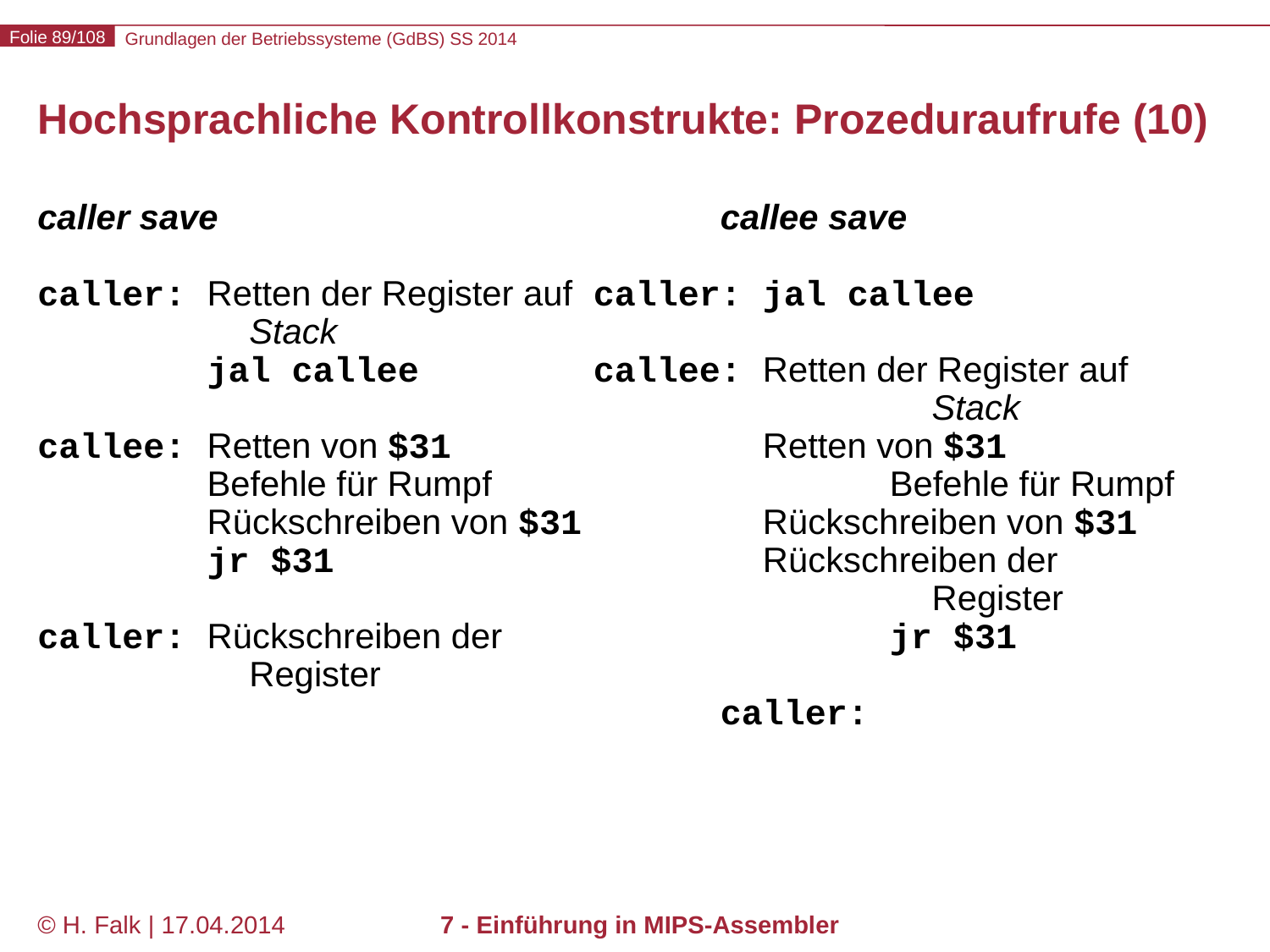

# Hochsprachliche Kontrollkonstrukte: Prozeduraufrufe (10)
caller save				callee save

caller: Retten der Register auf	caller: jal callee
          Stack
        jal callee		callee: Retten der Register auf
						          Stack
callee: Retten von $31		        Retten von $31
        Befehle für Rumpf		        Befehle für Rumpf
        Rückschreiben von $31	        Rückschreiben von $31
        jr $31			        Rückschreiben der
						          Register
caller: Rückschreiben der		        jr $31
          Register
						caller:
© H. Falk | 17.04.2014
7 - Einführung in MIPS-Assembler